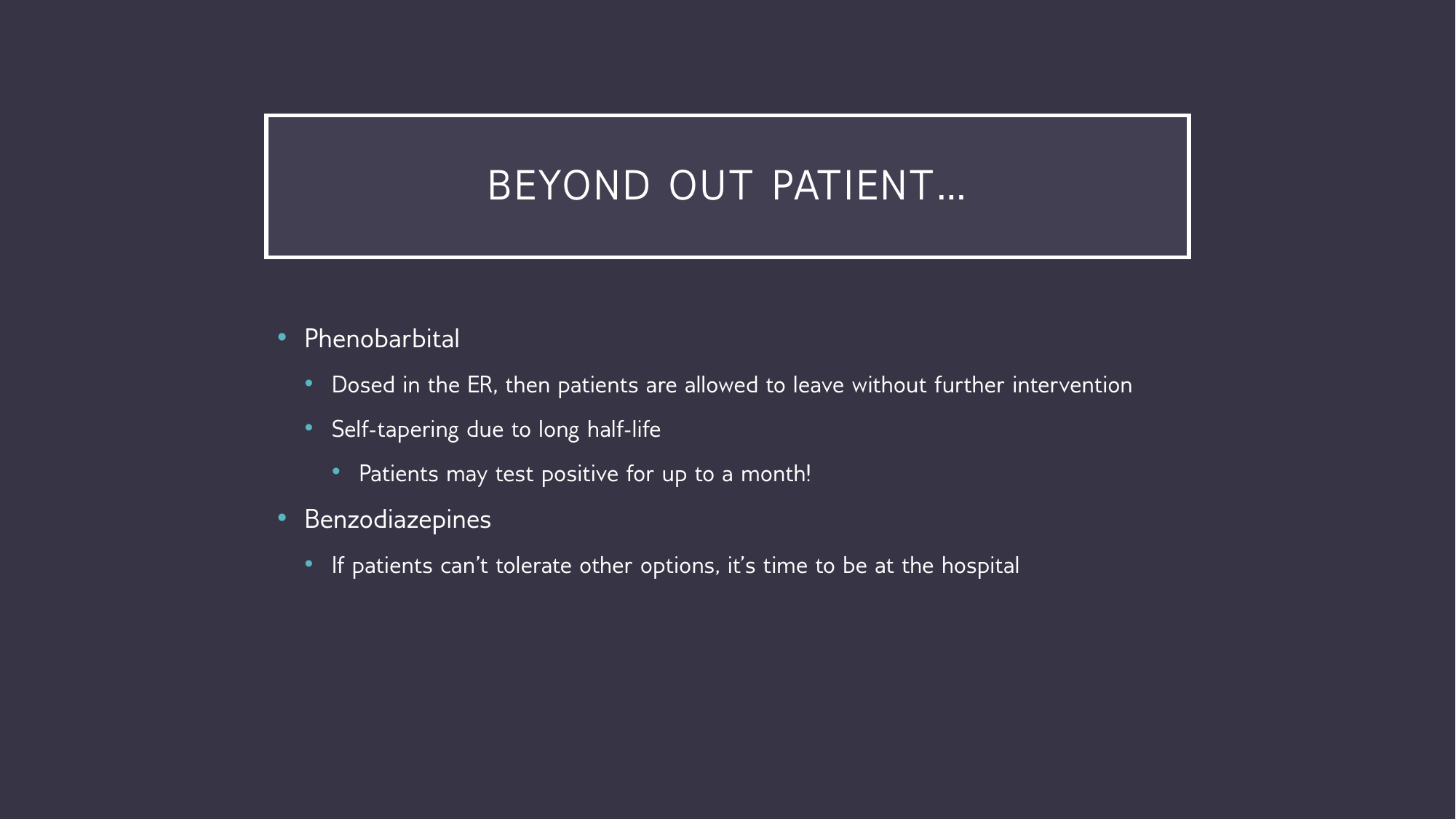

# Beyond Out Patient…
Phenobarbital
Dosed in the ER, then patients are allowed to leave without further intervention
Self-tapering due to long half-life
Patients may test positive for up to a month!
Benzodiazepines
If patients can’t tolerate other options, it’s time to be at the hospital